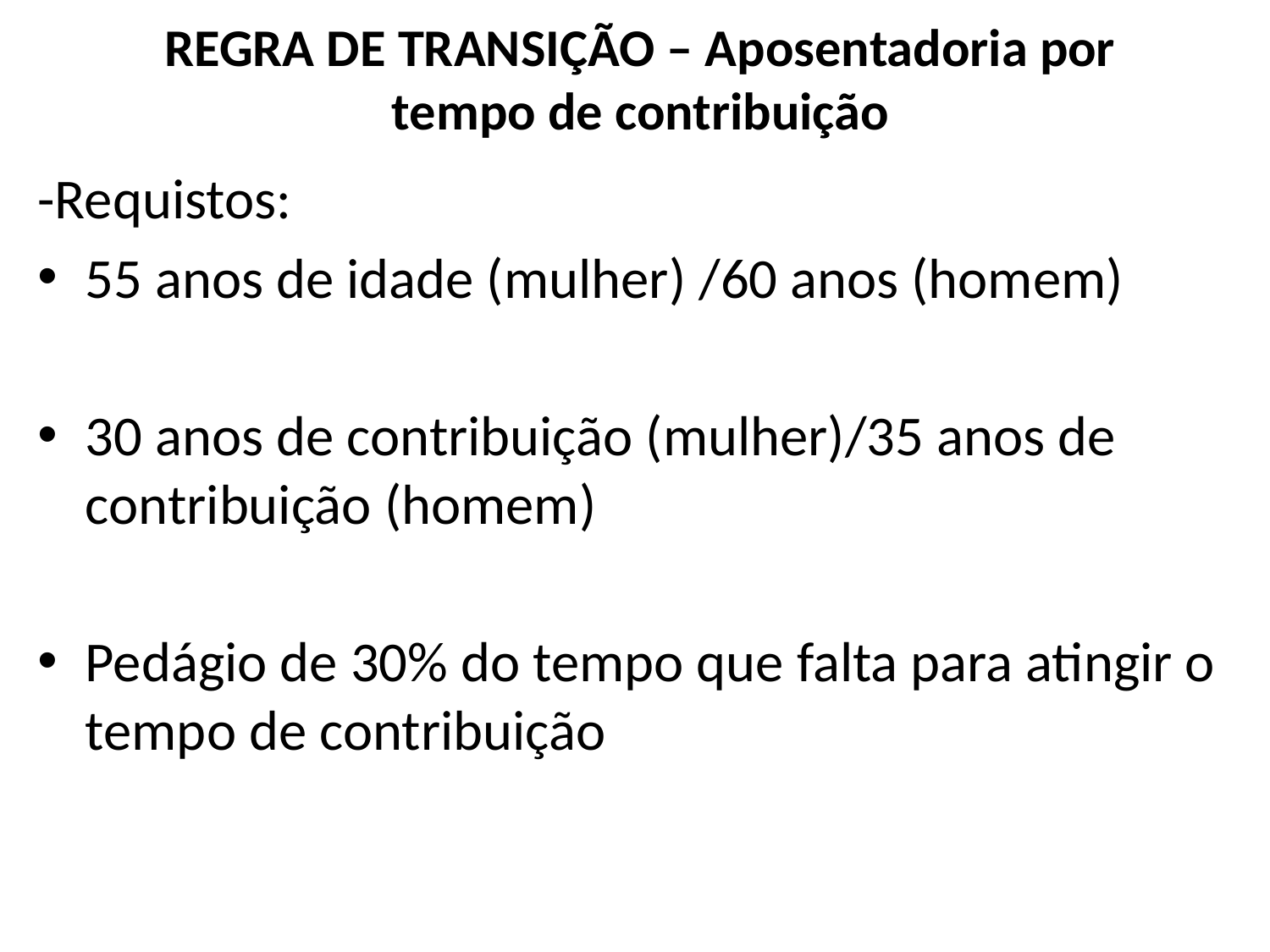

# REGRA DE TRANSIÇÃO – Aposentadoria por tempo de contribuição
-Requistos:
55 anos de idade (mulher) /60 anos (homem)

30 anos de contribuição (mulher)/35 anos de contribuição (homem)

Pedágio de 30% do tempo que falta para atingir o tempo de contribuição